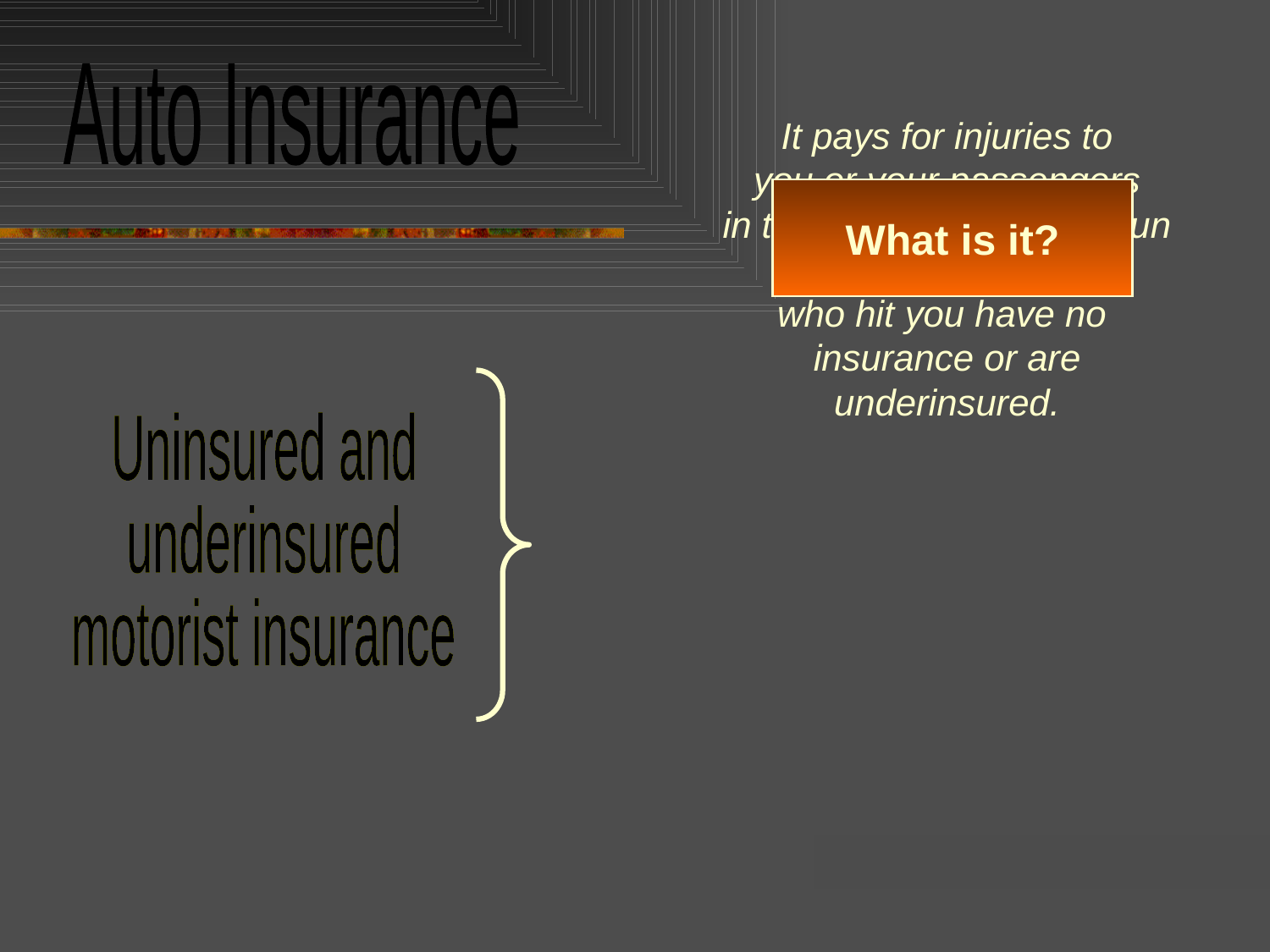

Auto Insurance
It pays for injuries to
you or your passengers
in the event of a hit and run collision or if those
who hit you have no
insurance or are
underinsured.
What is it?

Uninsured and
underinsured
motorist insurance
Uninsured and
underinsured
motorist insurance
Uninsured and
underinsured
motorist insurance